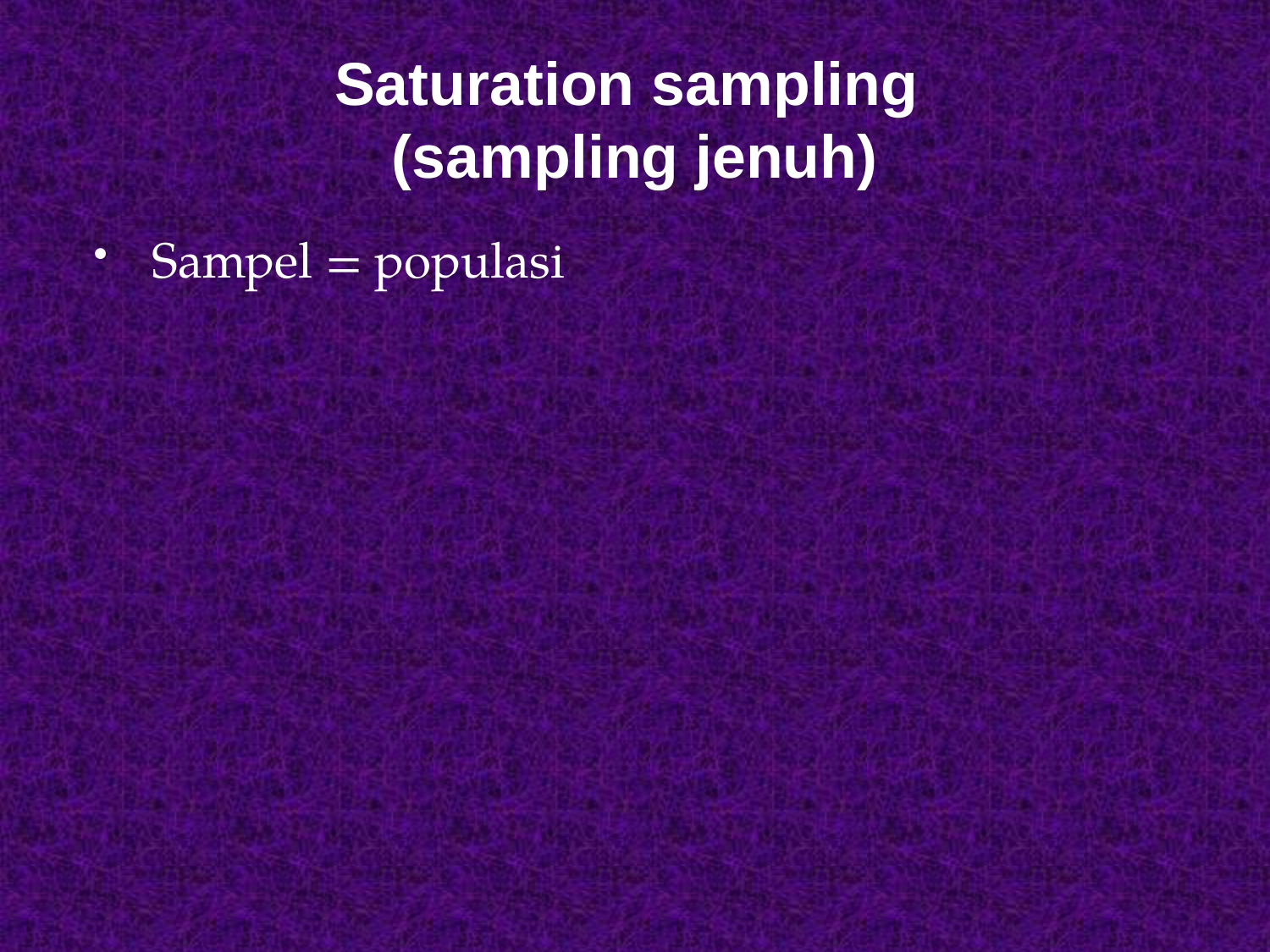

# Saturation sampling (sampling jenuh)
Sampel = populasi